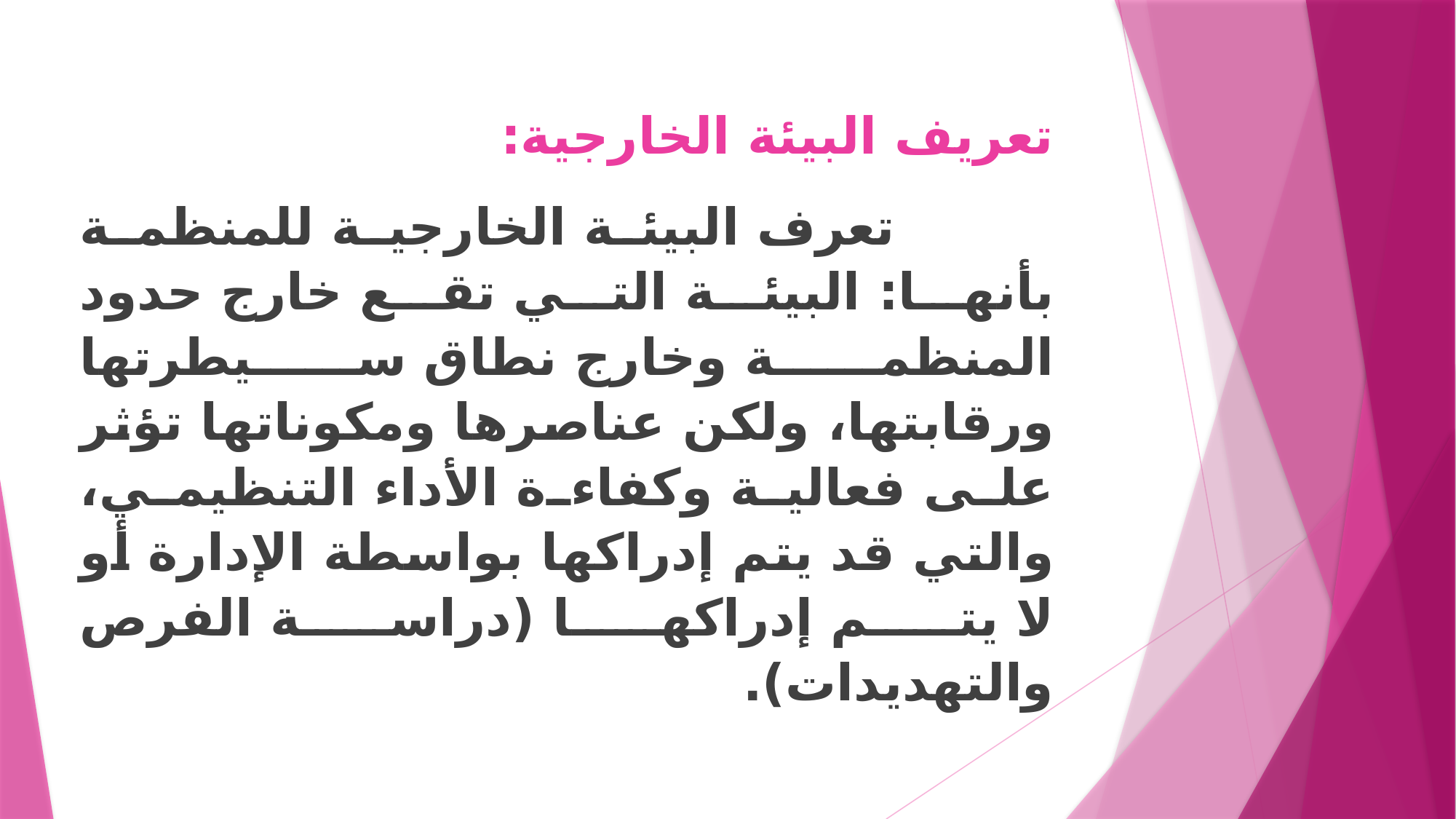

تعريف البيئة الخارجية:
         تعرف البيئة الخارجية للمنظمة بأنها: البيئة التي تقع خارج حدود المنظمة وخارج نطاق سيطرتها ورقابتها، ولكن عناصرها ومكوناتها تؤثر على فعالية وكفاءة الأداء التنظيمي، والتي قد يتم إدراكها بواسطة الإدارة أو لا يتم إدراكها (دراسة الفرص والتهديدات).